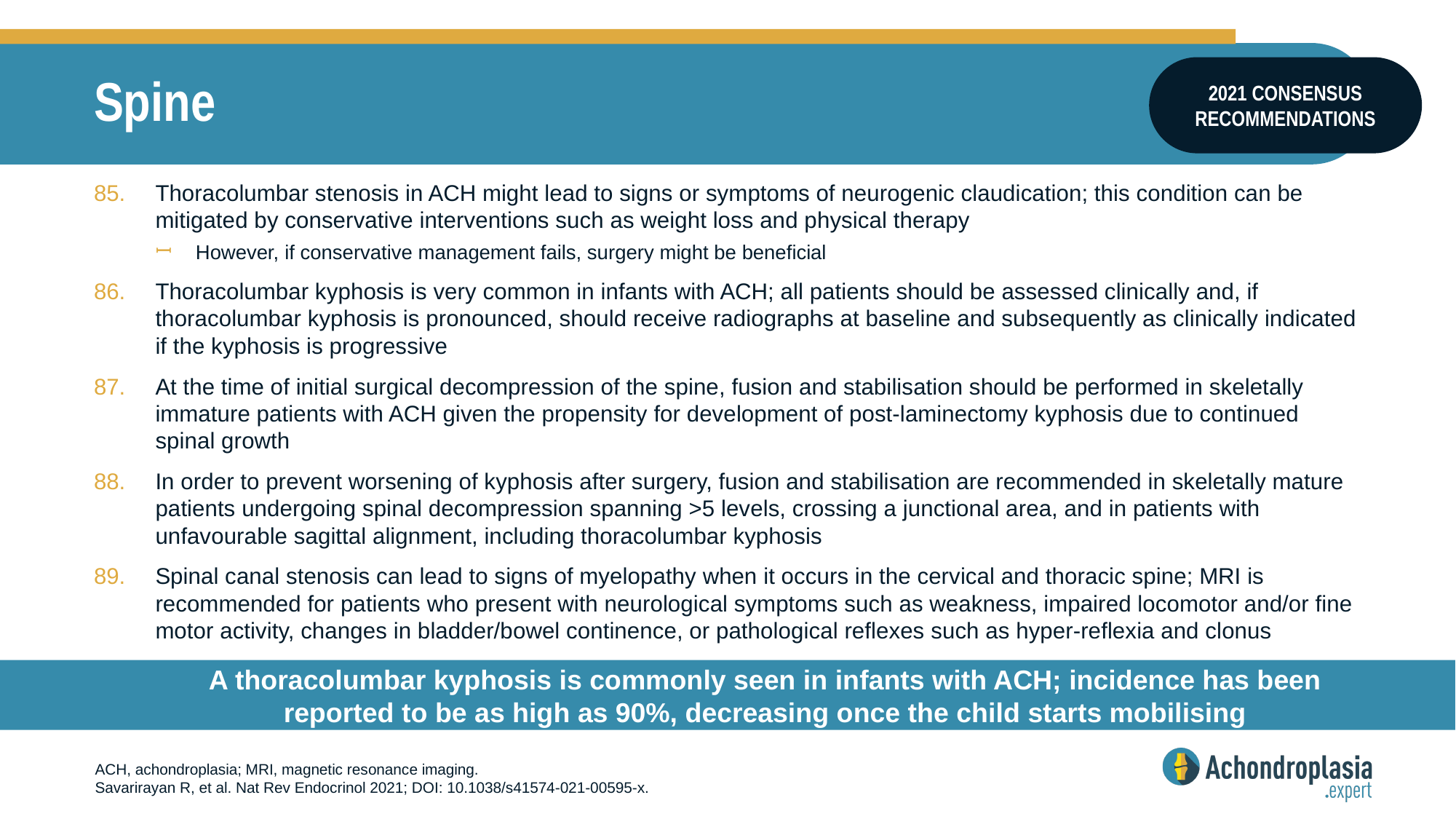

# Spine
2021 CONSENSUS RECOMMENDATIONS
Thoracolumbar stenosis in ACH might lead to signs or symptoms of neurogenic claudication; this condition can be mitigated by conservative interventions such as weight loss and physical therapy
However, if conservative management fails, surgery might be beneficial
Thoracolumbar kyphosis is very common in infants with ACH; all patients should be assessed clinically and, if thoracolumbar kyphosis is pronounced, should receive radiographs at baseline and subsequently as clinically indicated if the kyphosis is progressive
At the time of initial surgical decompression of the spine, fusion and stabilisation should be performed in skeletally immature patients with ACH given the propensity for development of post-laminectomy kyphosis due to continued spinal growth
In order to prevent worsening of kyphosis after surgery, fusion and stabilisation are recommended in skeletally mature patients undergoing spinal decompression spanning >5 levels, crossing a junctional area, and in patients with unfavourable sagittal alignment, including thoracolumbar kyphosis
Spinal canal stenosis can lead to signs of myelopathy when it occurs in the cervical and thoracic spine; MRI is recommended for patients who present with neurological symptoms such as weakness, impaired locomotor and/or fine motor activity, changes in bladder/bowel continence, or pathological reflexes such as hyper-reflexia and clonus
A thoracolumbar kyphosis is commonly seen in infants with ACH; incidence has been reported to be as high as 90%, decreasing once the child starts mobilising
ACH, achondroplasia; MRI, magnetic resonance imaging.
Savarirayan R, et al. Nat Rev Endocrinol 2021; DOI: 10.1038/s41574-021-00595-x.